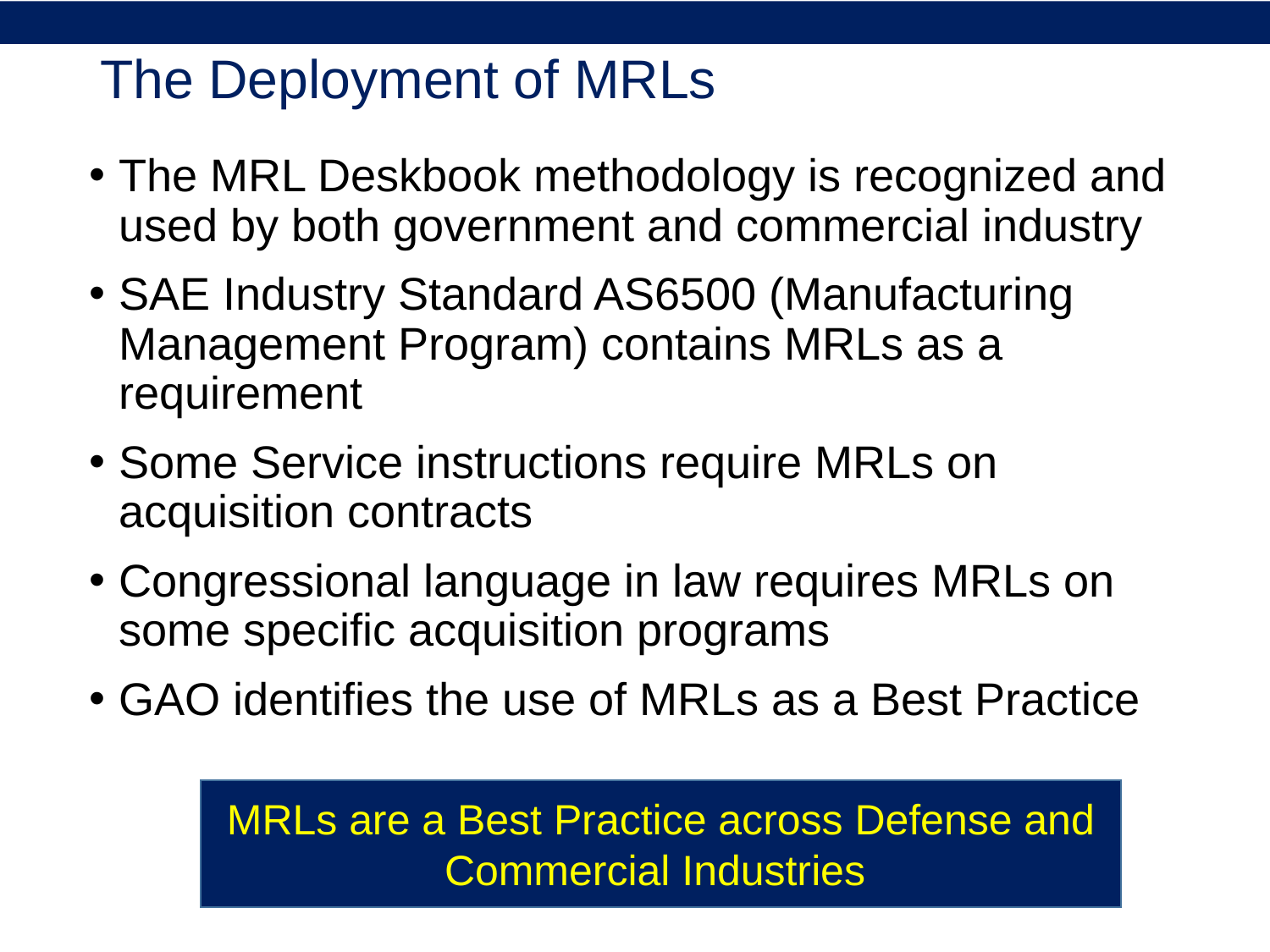

# The Deployment of MRLs
The MRL Deskbook methodology is recognized and used by both government and commercial industry
SAE Industry Standard AS6500 (Manufacturing Management Program) contains MRLs as a requirement
Some Service instructions require MRLs on acquisition contracts
Congressional language in law requires MRLs on some specific acquisition programs
GAO identifies the use of MRLs as a Best Practice
MRLs are a Best Practice across Defense and Commercial Industries